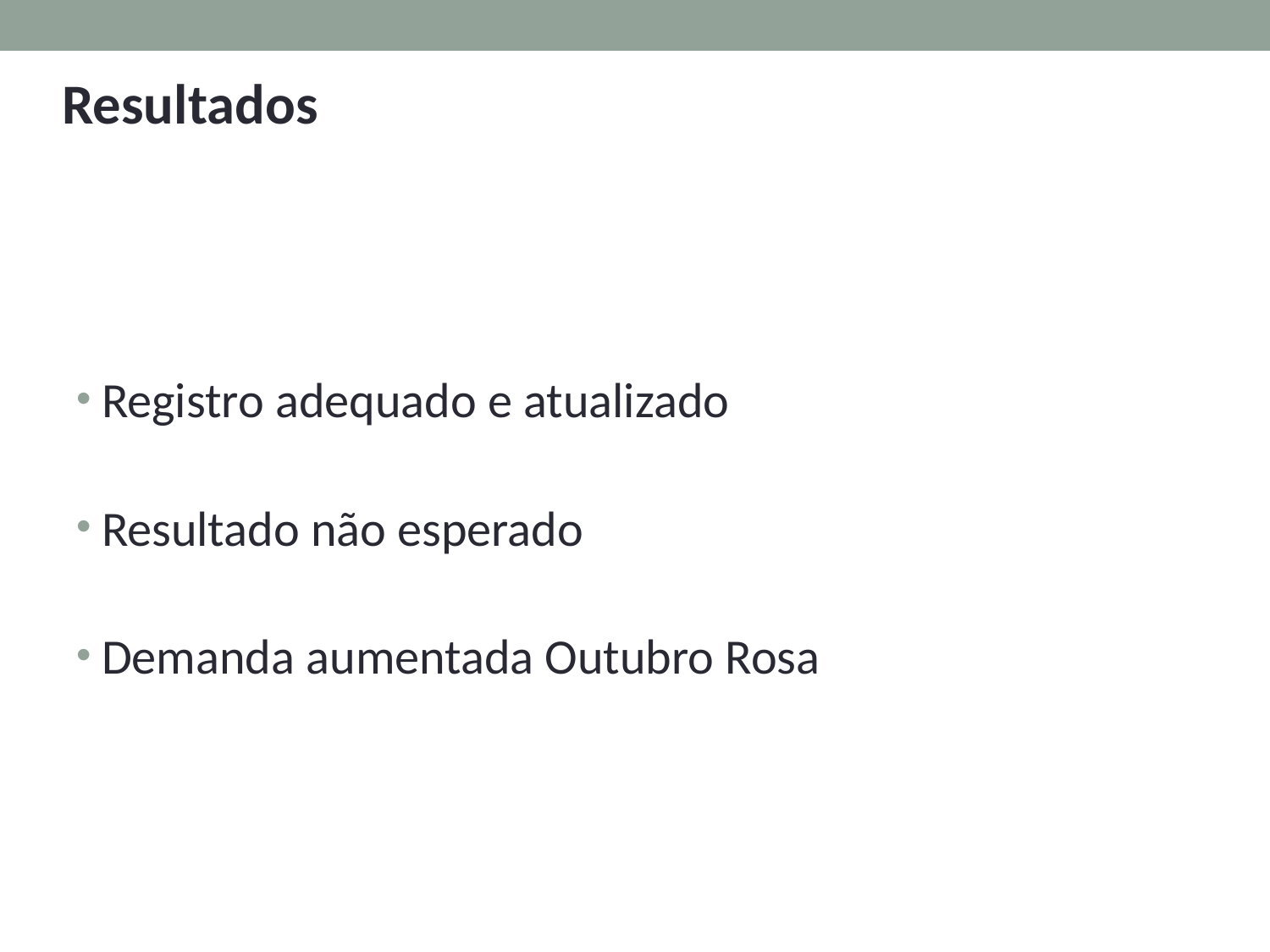

Resultados
Registro adequado e atualizado
Resultado não esperado
Demanda aumentada Outubro Rosa